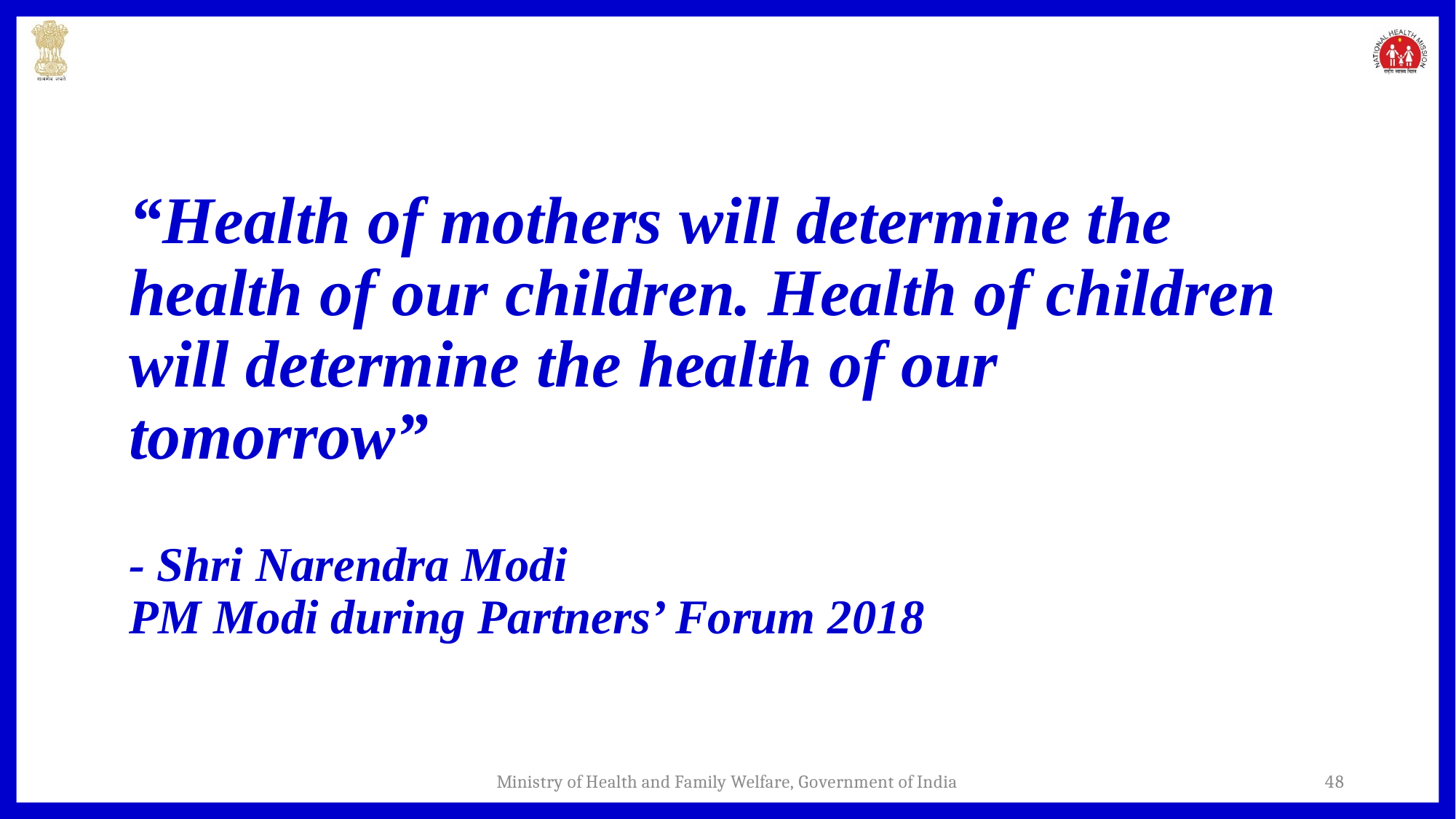

“Health of mothers will determine the health of our children. Health of children will determine the health of our tomorrow”

- Shri Narendra Modi
PM Modi during Partners’ Forum 2018
Ministry of Health and Family Welfare, Government of India
48